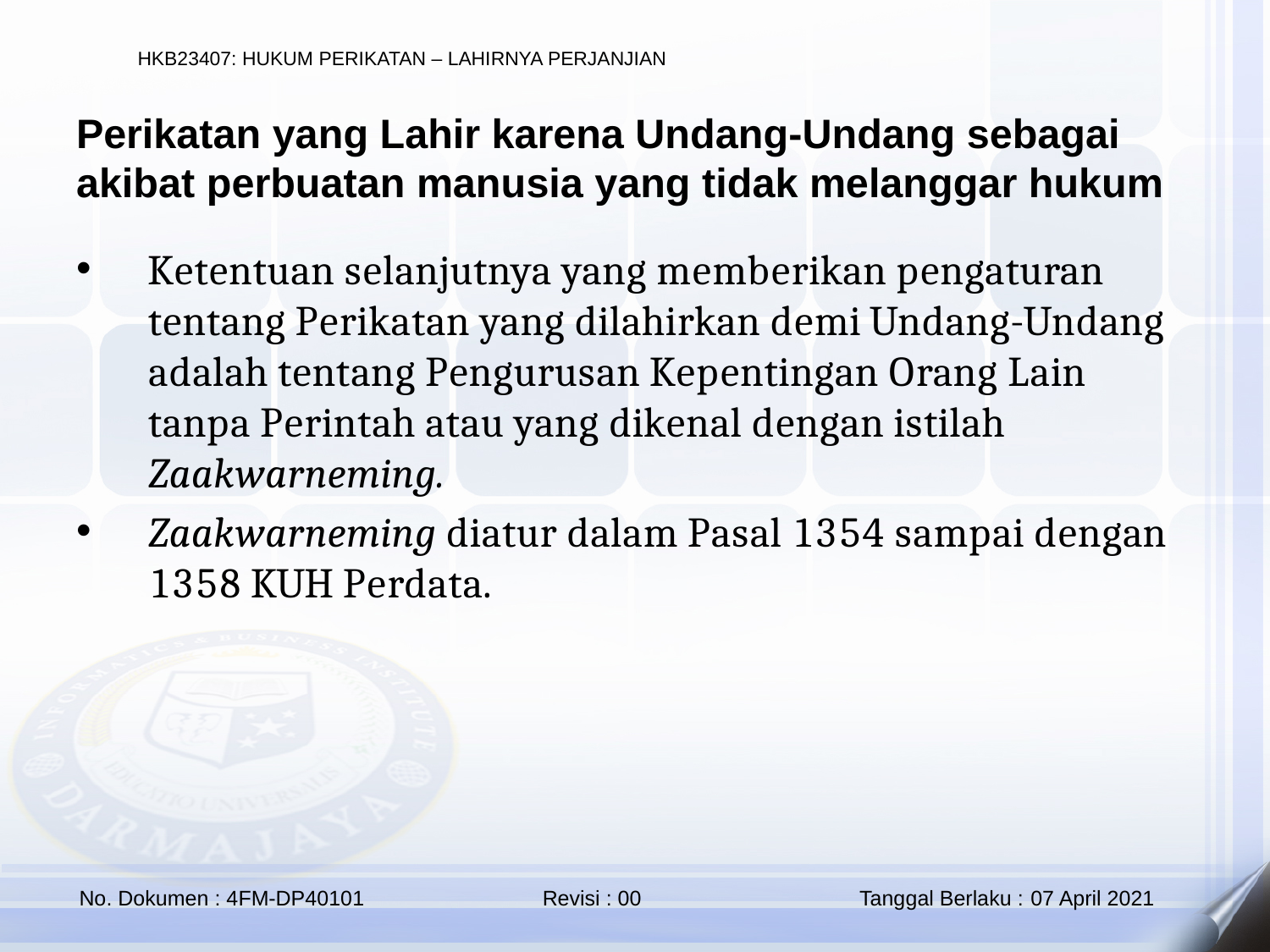

Perikatan yang Lahir karena Undang-Undang sebagai akibat perbuatan manusia yang tidak melanggar hukum
Ketentuan selanjutnya yang memberikan pengaturan tentang Perikatan yang dilahirkan demi Undang-Undang adalah tentang Pengurusan Kepentingan Orang Lain tanpa Perintah atau yang dikenal dengan istilah Zaakwarneming.
Zaakwarneming diatur dalam Pasal 1354 sampai dengan 1358 KUH Perdata.